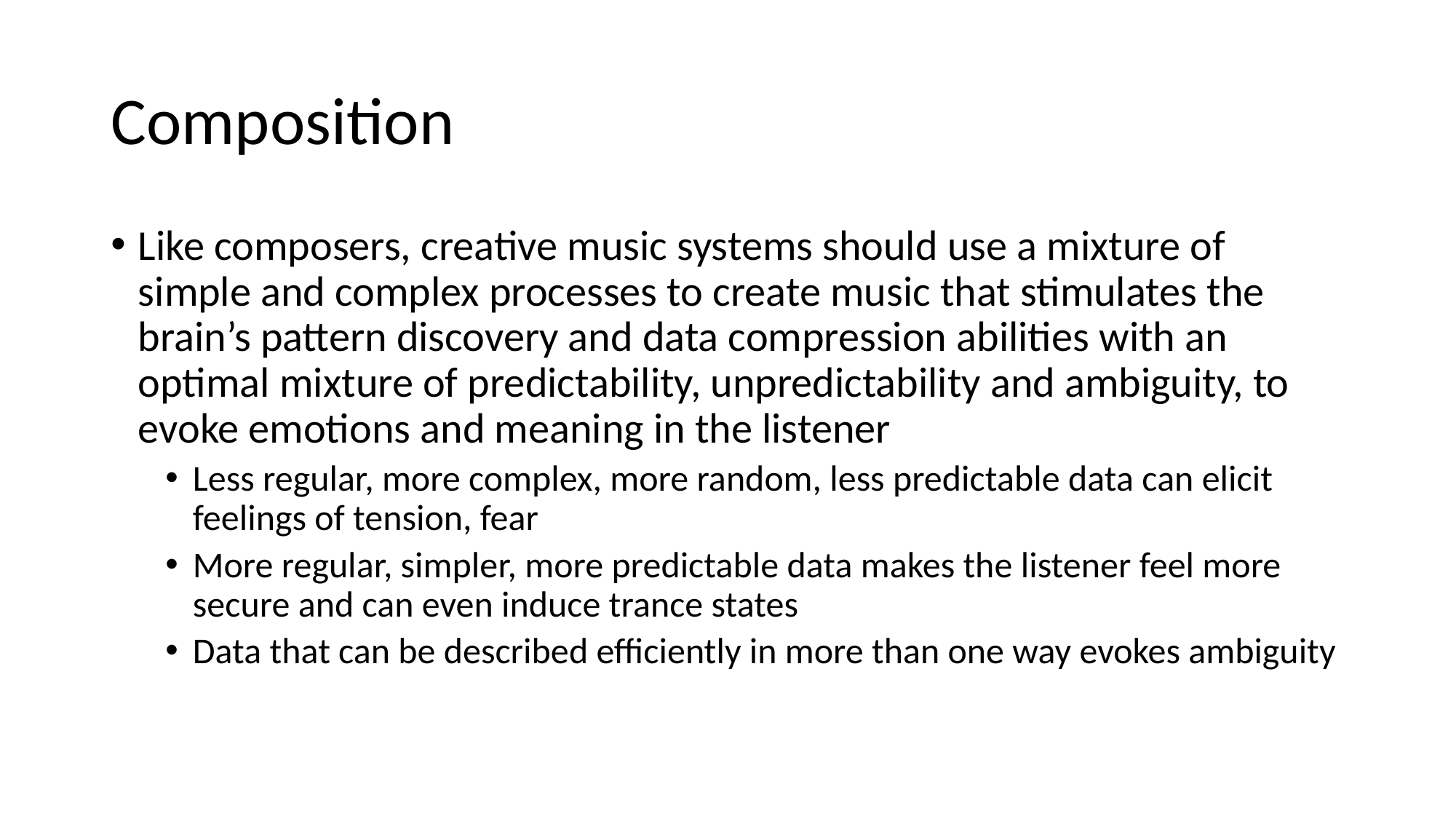

# Composition
Like composers, creative music systems should use a mixture of simple and complex processes to create music that stimulates the brain’s pattern discovery and data compression abilities with an optimal mixture of predictability, unpredictability and ambiguity, to evoke emotions and meaning in the listener
Less regular, more complex, more random, less predictable data can elicit feelings of tension, fear
More regular, simpler, more predictable data makes the listener feel more secure and can even induce trance states
Data that can be described efficiently in more than one way evokes ambiguity